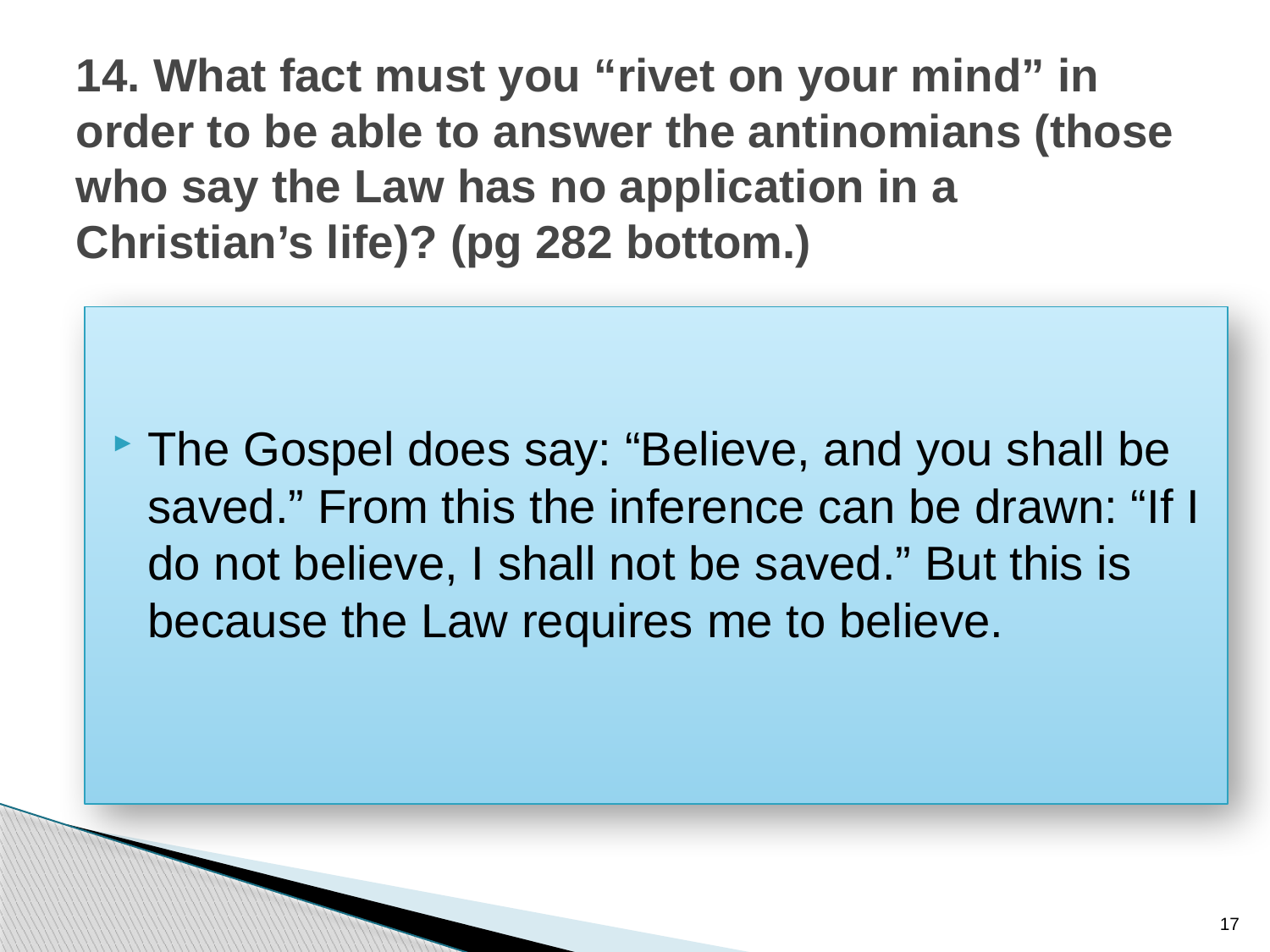

# 14. What fact must you “rivet on your mind” in order to be able to answer the antinomians (those who say the Law has no application in a Christian’s life)? (pg 282 bottom.)
The Gospel does say: “Believe, and you shall be saved.” From this the inference can be drawn: “If I do not believe, I shall not be saved.” But this is because the Law requires me to believe.

17